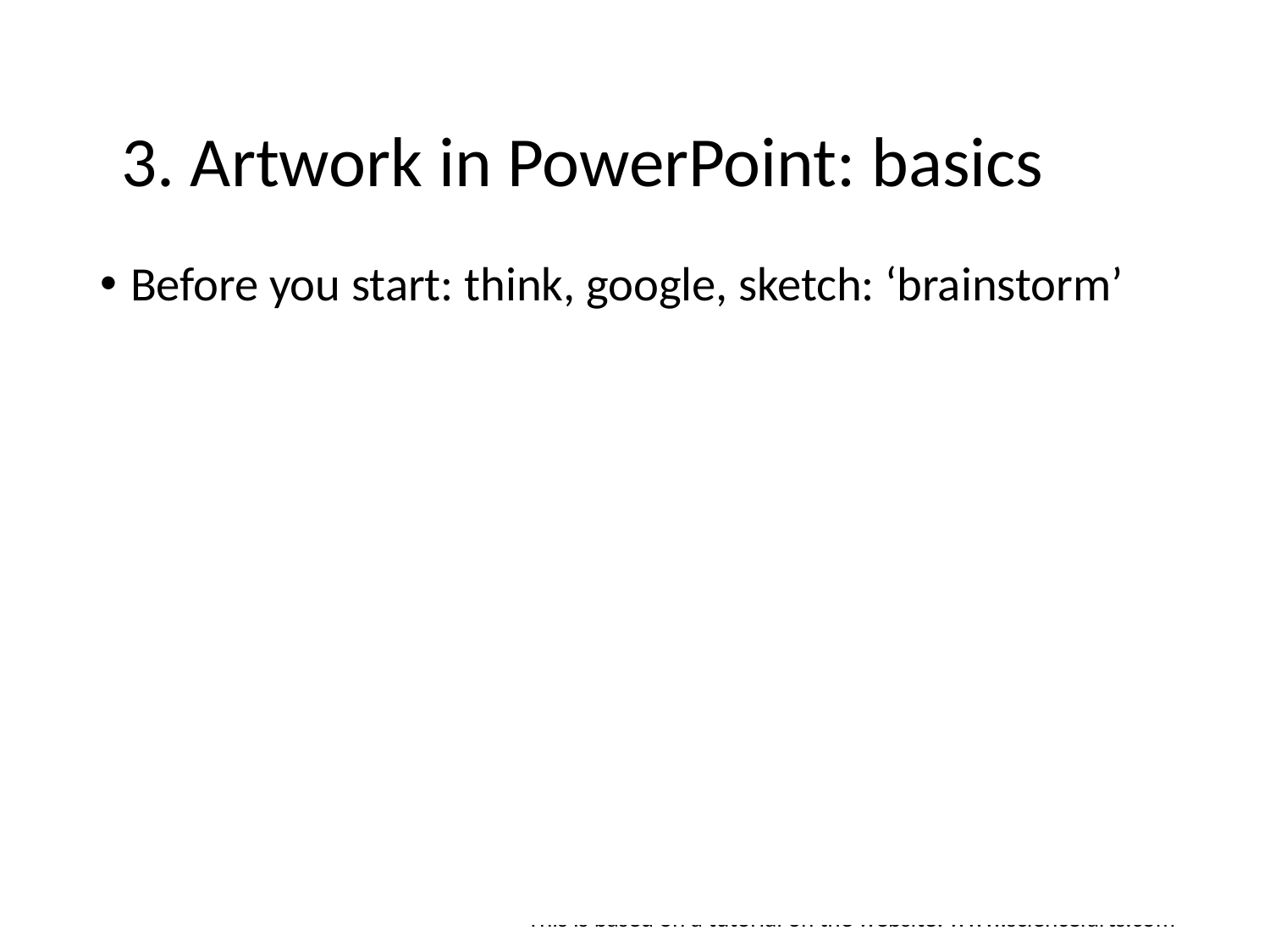

3. Artwork in PowerPoint: basics
Before you start: think, google, sketch: ‘brainstorm’

Customize PowerPoint:
Quick access toolbar
Themes and designs

Get to know Powerpoint:
Alt, ctlr, shift keys
Snap to grid
Zoom: only 400%

23
This is based on a tutorial on the website: www.sciencefarts.com